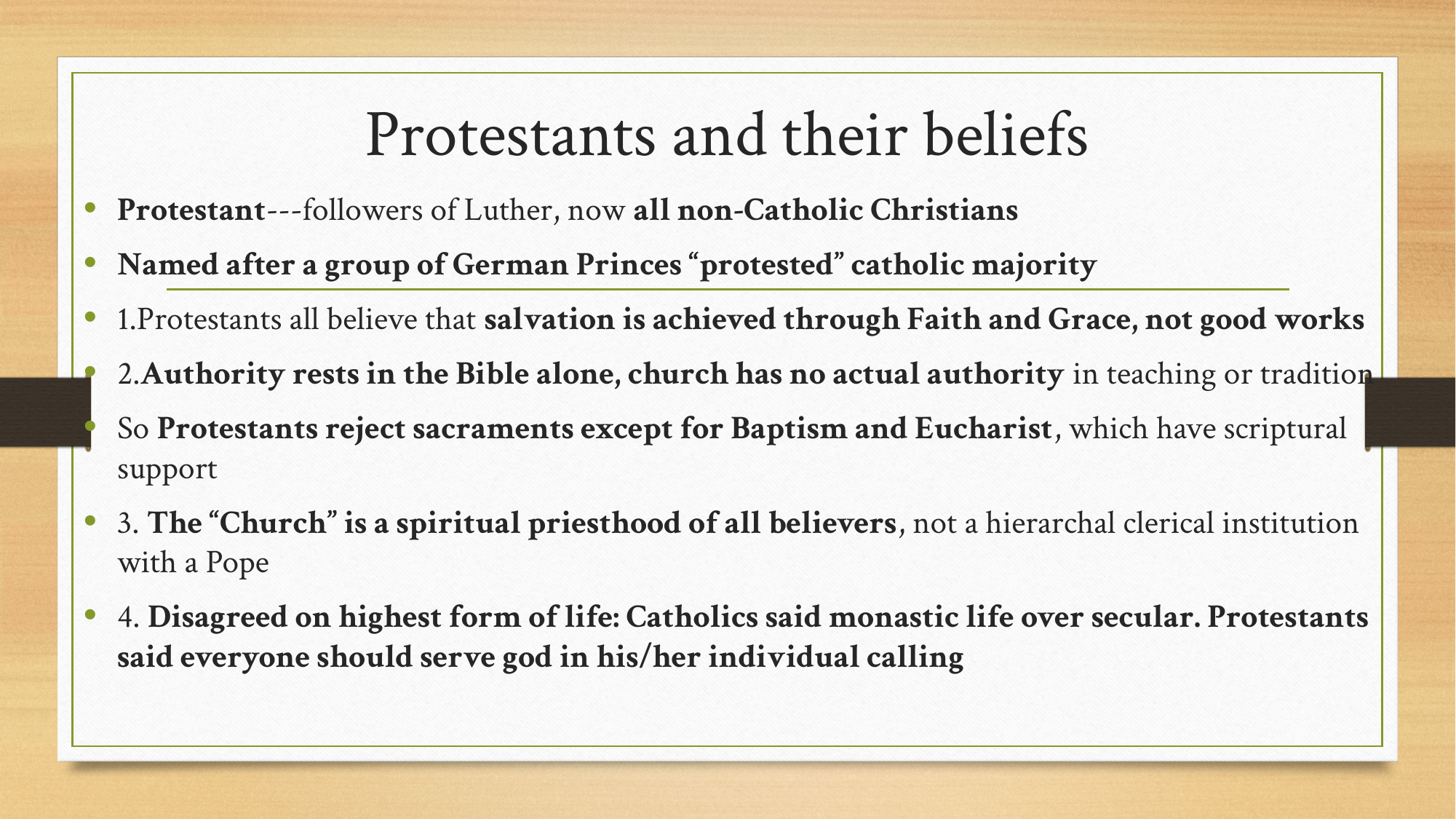

# Protestants and their beliefs
Protestant---followers of Luther, now all non-Catholic Christians
Named after a group of German Princes “protested” catholic majority
1.Protestants all believe that salvation is achieved through Faith and Grace, not good works
2.Authority rests in the Bible alone, church has no actual authority in teaching or tradition
So Protestants reject sacraments except for Baptism and Eucharist, which have scriptural support
3. The “Church” is a spiritual priesthood of all believers, not a hierarchal clerical institution with a Pope
4. Disagreed on highest form of life: Catholics said monastic life over secular. Protestants said everyone should serve god in his/her individual calling